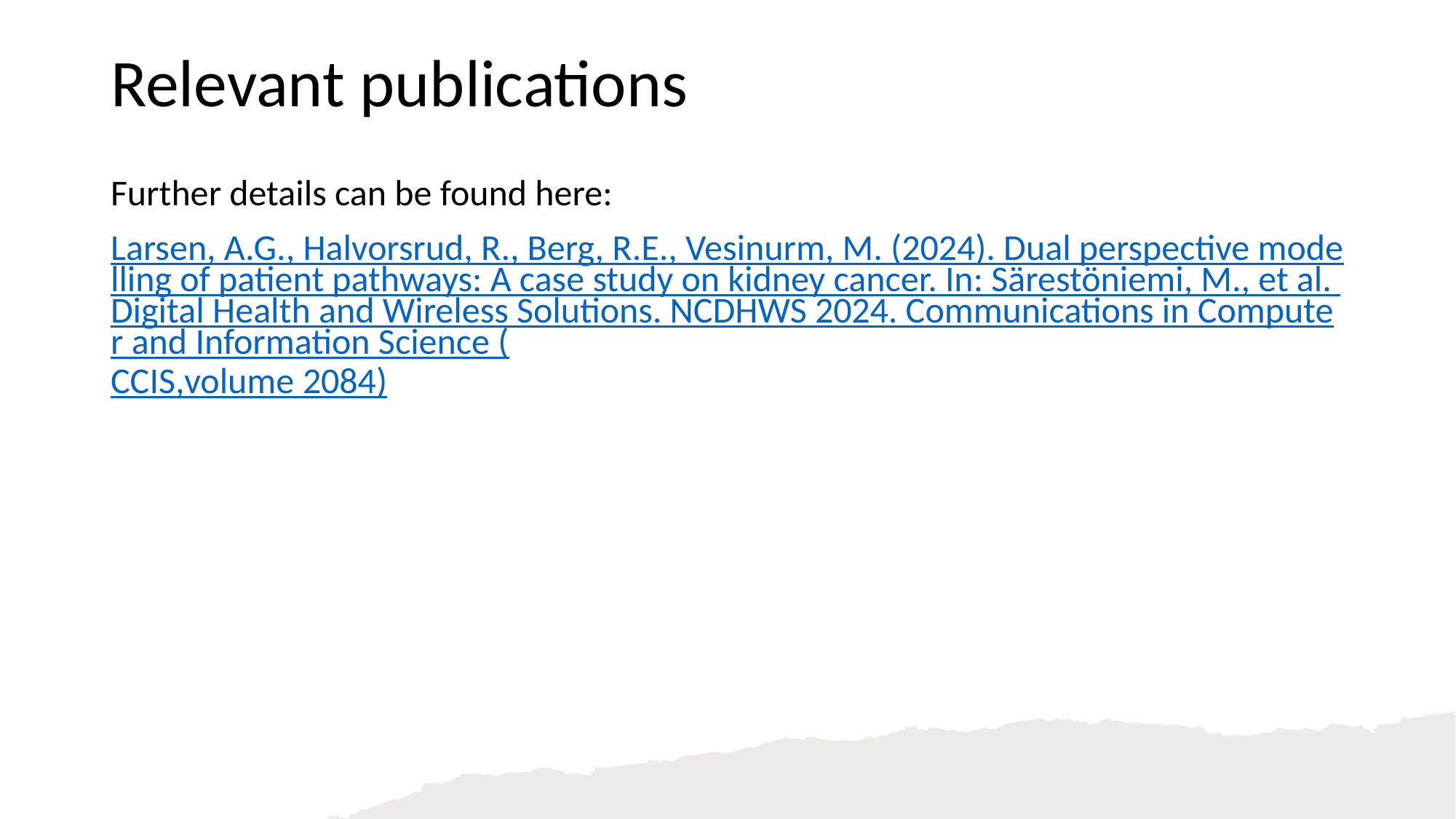

Relevant publications
Further details can be found here:
Larsen, A.G., Halvorsrud, R., Berg, R.E., Vesinurm, M. (2024). Dual perspective modelling of patient pathways: A case study on kidney cancer. In: Särestöniemi, M., et al. Digital Health and Wireless Solutions. NCDHWS 2024. Communications in Computer and Information Science (CCIS,volume 2084)